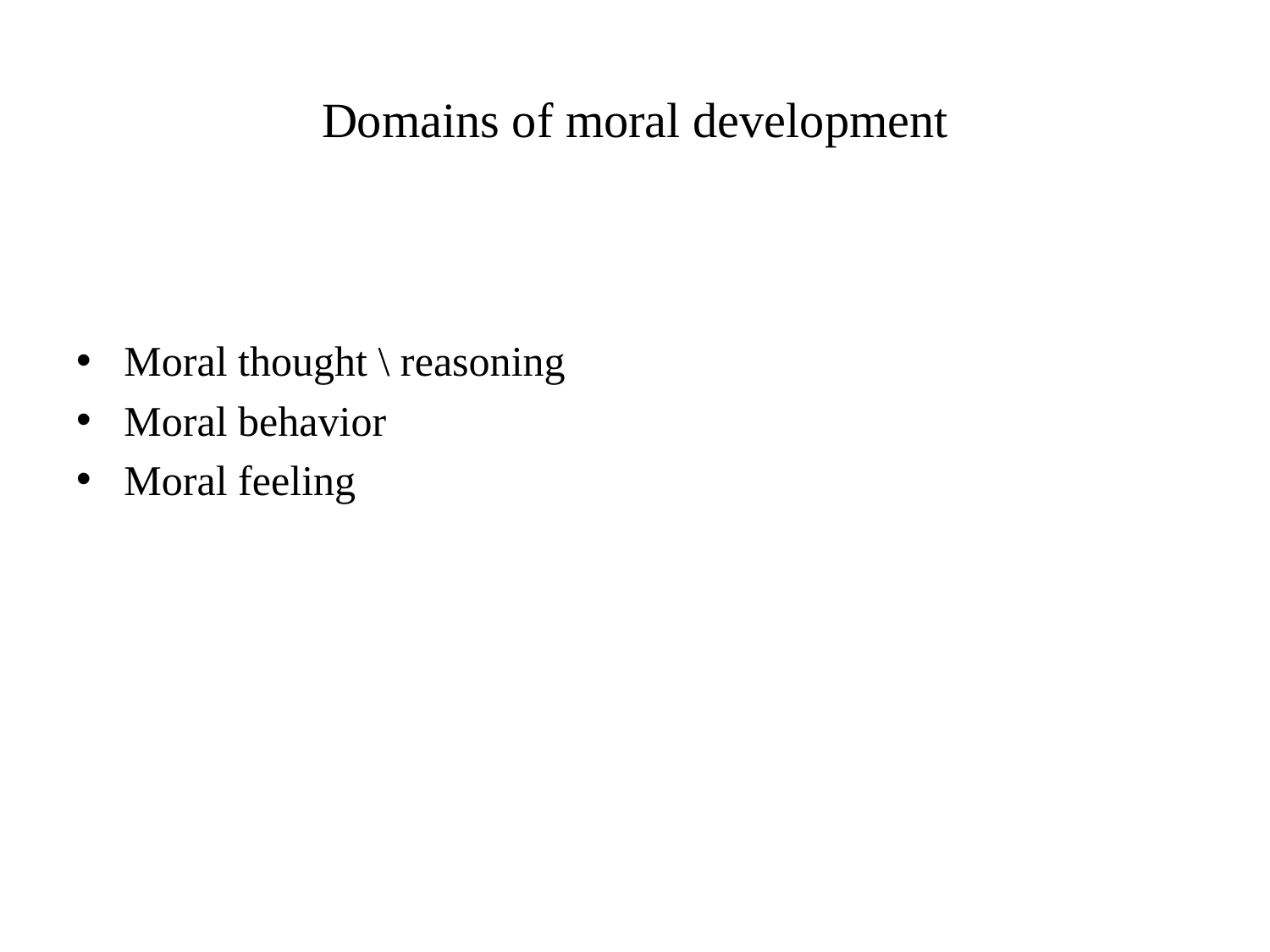

# Domains of moral development
Moral thought \ reasoning
Moral behavior
Moral feeling